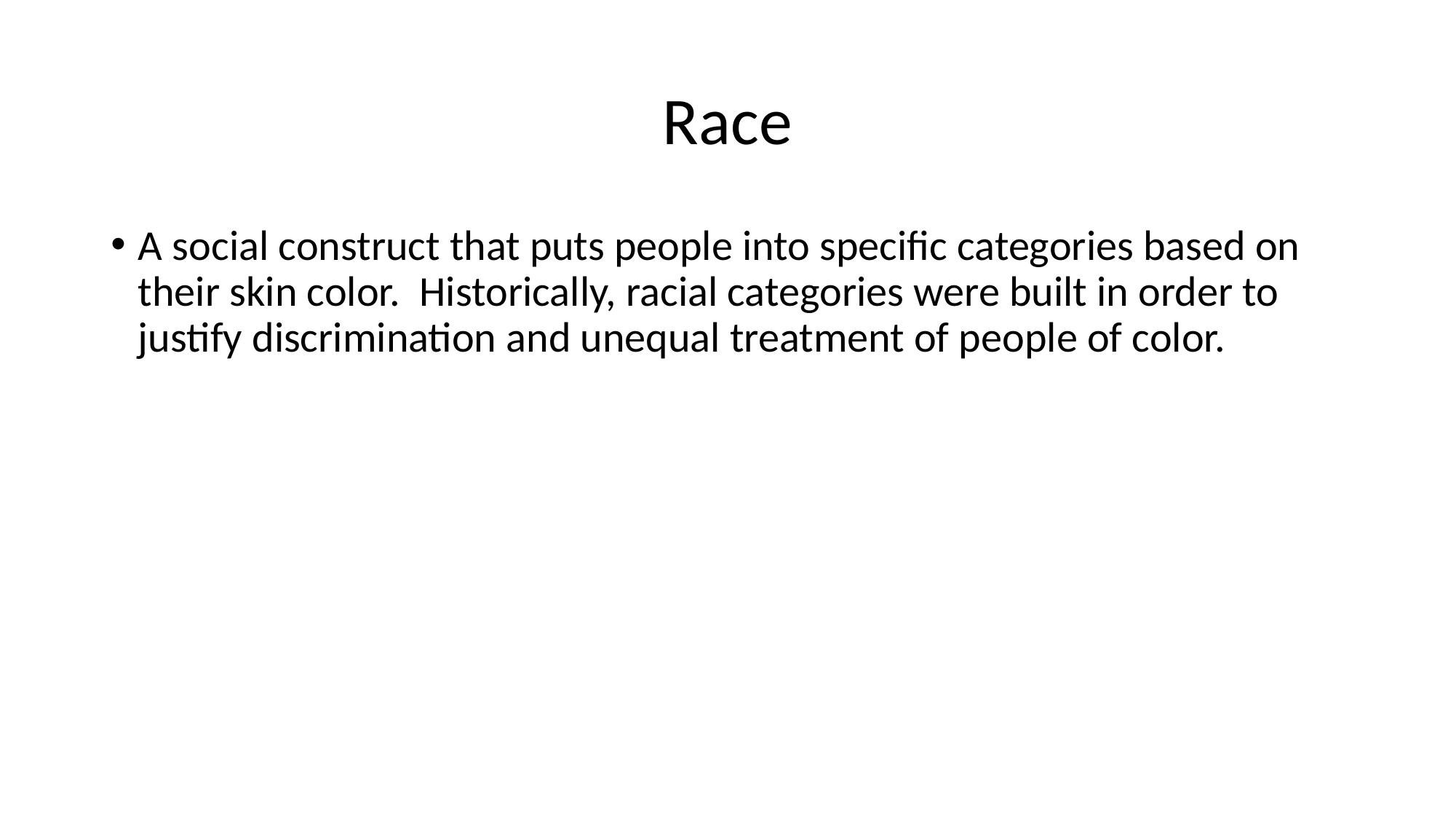

# Race
A social construct that puts people into specific categories based on their skin color.  Historically, racial categories were built in order to justify discrimination and unequal treatment of people of color.